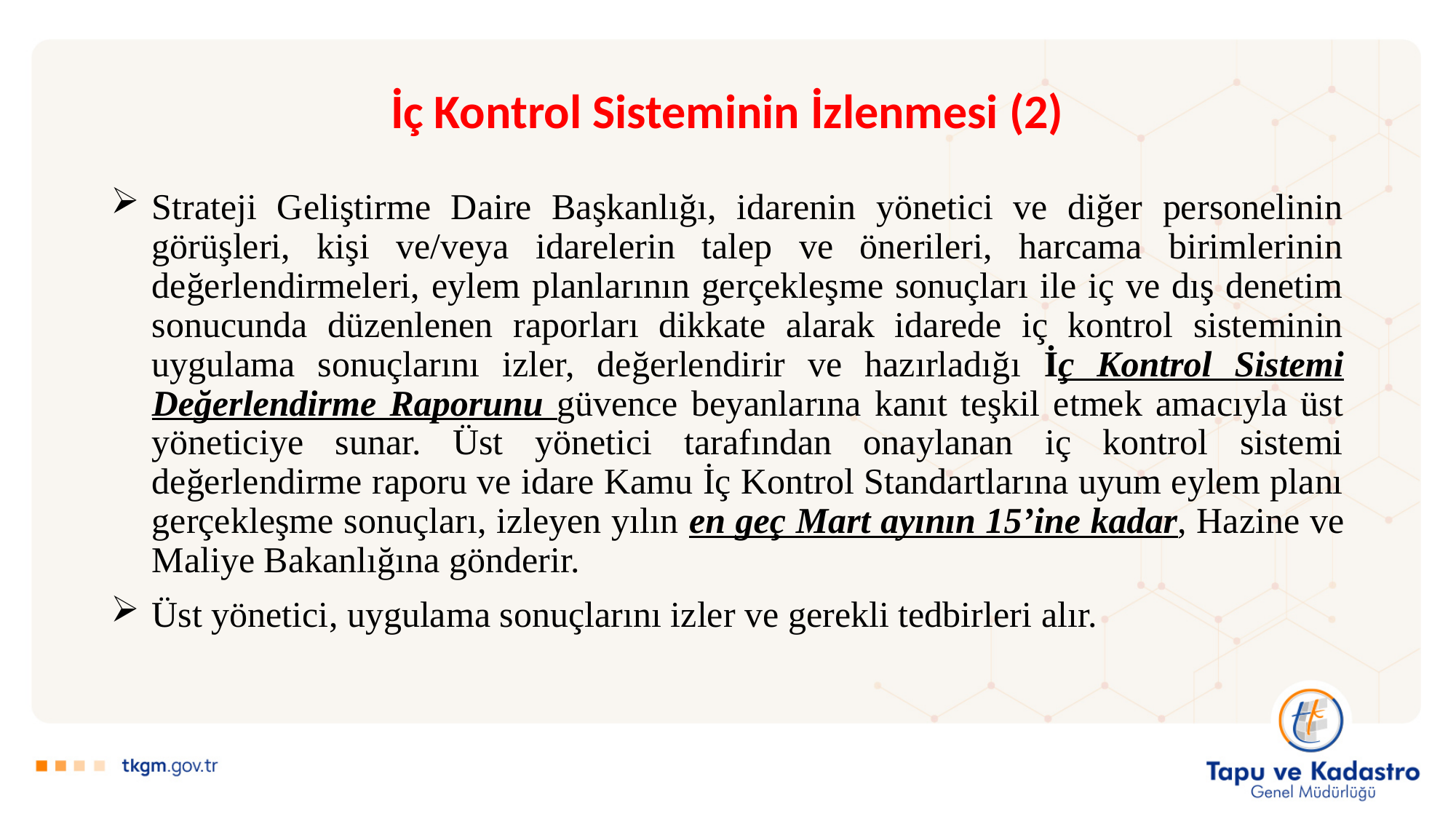

# İç Kontrol Sisteminin İzlenmesi (2)
Strateji Geliştirme Daire Başkanlığı, idarenin yönetici ve diğer personelinin görüşleri, kişi ve/veya idarelerin talep ve önerileri, harcama birimlerinin değerlendirmeleri, eylem planlarının gerçekleşme sonuçları ile iç ve dış denetim sonucunda düzenlenen raporları dikkate alarak idarede iç kontrol sisteminin uygulama sonuçlarını izler, değerlendirir ve hazırladığı İç Kontrol Sistemi Değerlendirme Raporunu güvence beyanlarına kanıt teşkil etmek amacıyla üst yöneticiye sunar. Üst yönetici tarafından onaylanan iç kontrol sistemi değerlendirme raporu ve idare Kamu İç Kontrol Standartlarına uyum eylem planı gerçekleşme sonuçları, izleyen yılın en geç Mart ayının 15’ine kadar, Hazine ve Maliye Bakanlığına gönderir.
Üst yönetici, uygulama sonuçlarını izler ve gerekli tedbirleri alır.